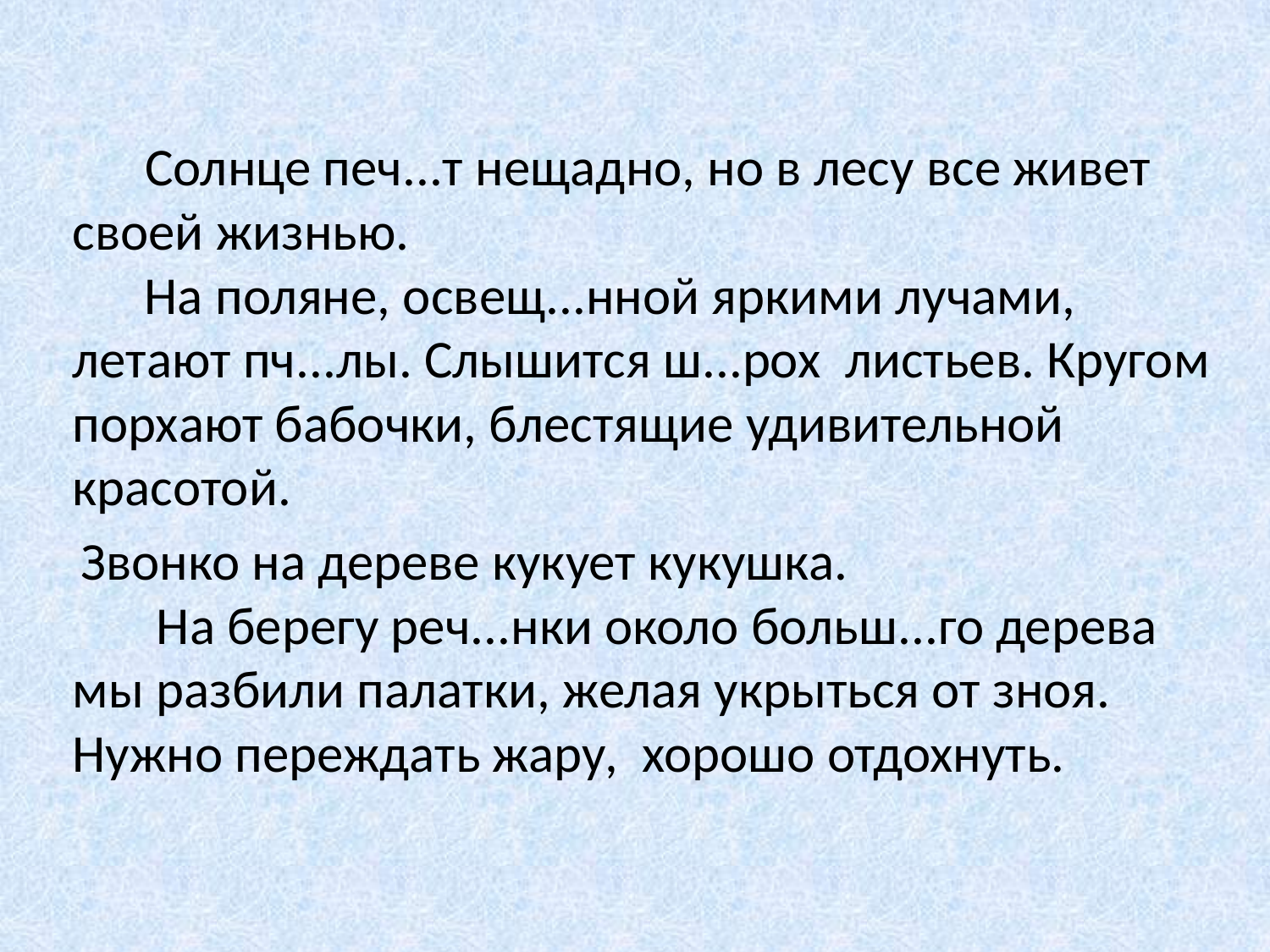

Солнце печ...т нещадно, но в лесу все живет своей жизнью. 
      На поляне, освещ...нной яркими лучами, летают пч...лы. Слышится ш...рох  листьев. Кругом порхают бабочки, блестящие удивительной красотой.
    Звонко на дереве кукует кукушка. 
       На берегу реч...нки около больш...го дерева  мы разбили палатки, желая укрыться от зноя. Нужно переждать жару,  хорошо отдохнуть.